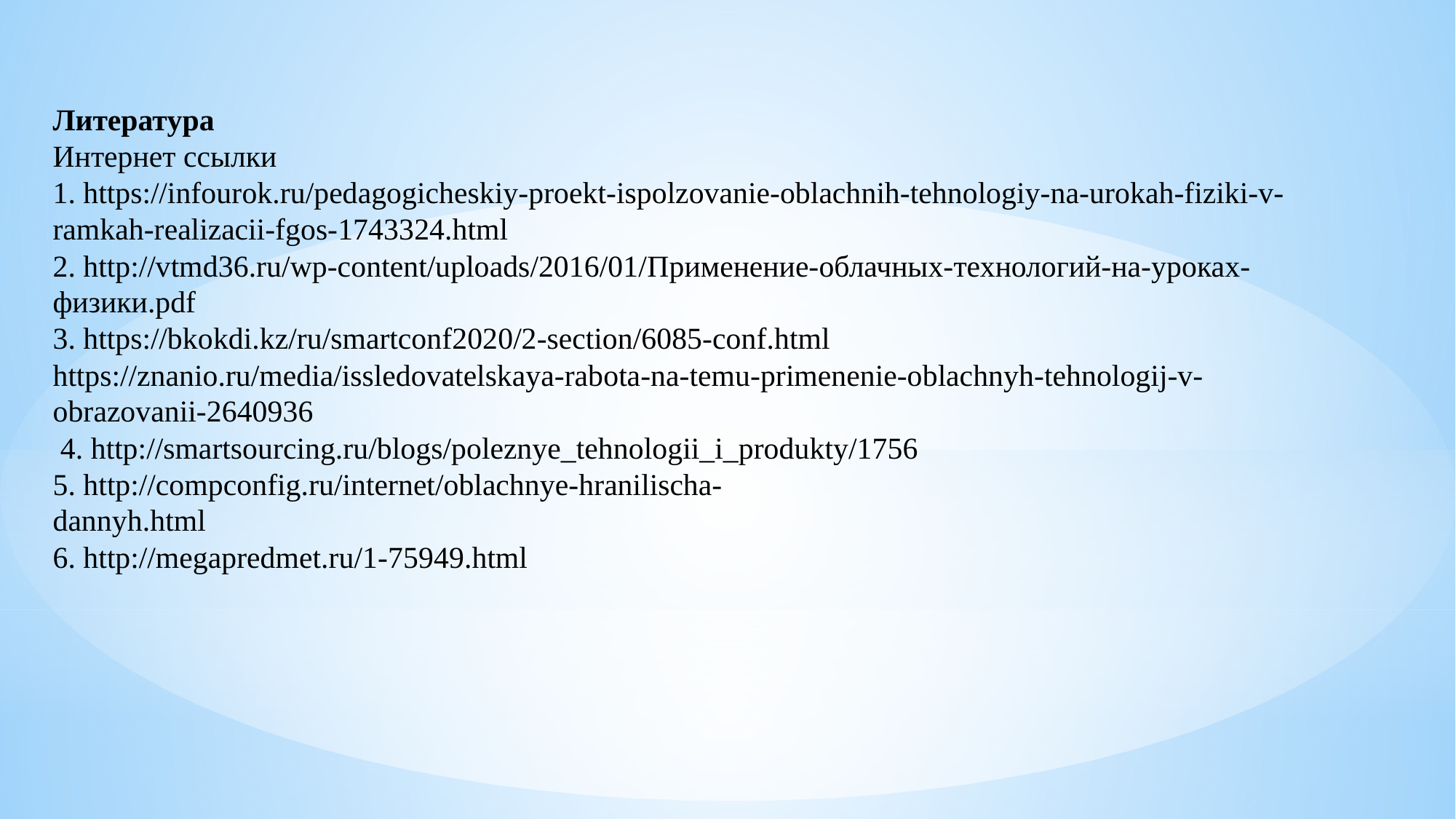

Литература
Интернет ссылки
1. https://infourok.ru/pedagogicheskiy-proekt-ispolzovanie-oblachnih-tehnologiy-na-urokah-fiziki-v-
ramkah-realizacii-fgos-1743324.html
2. http://vtmd36.ru/wp-content/uploads/2016/01/Применение-облачных-технологий-на-уроках-
физики.pdf
3. https://bkokdi.kz/ru/smartconf2020/2-section/6085-conf.html
https://znanio.ru/media/issledovatelskaya-rabota-na-temu-primenenie-oblachnyh-tehnologij-v-
obrazovanii-2640936
 4. http://smartsourcing.ru/blogs/poleznye_tehnologii_i_produkty/1756
5. http://compconfig.ru/internet/oblachnye-hranilischa-
dannyh.html
6. http://megapredmet.ru/1-75949.html